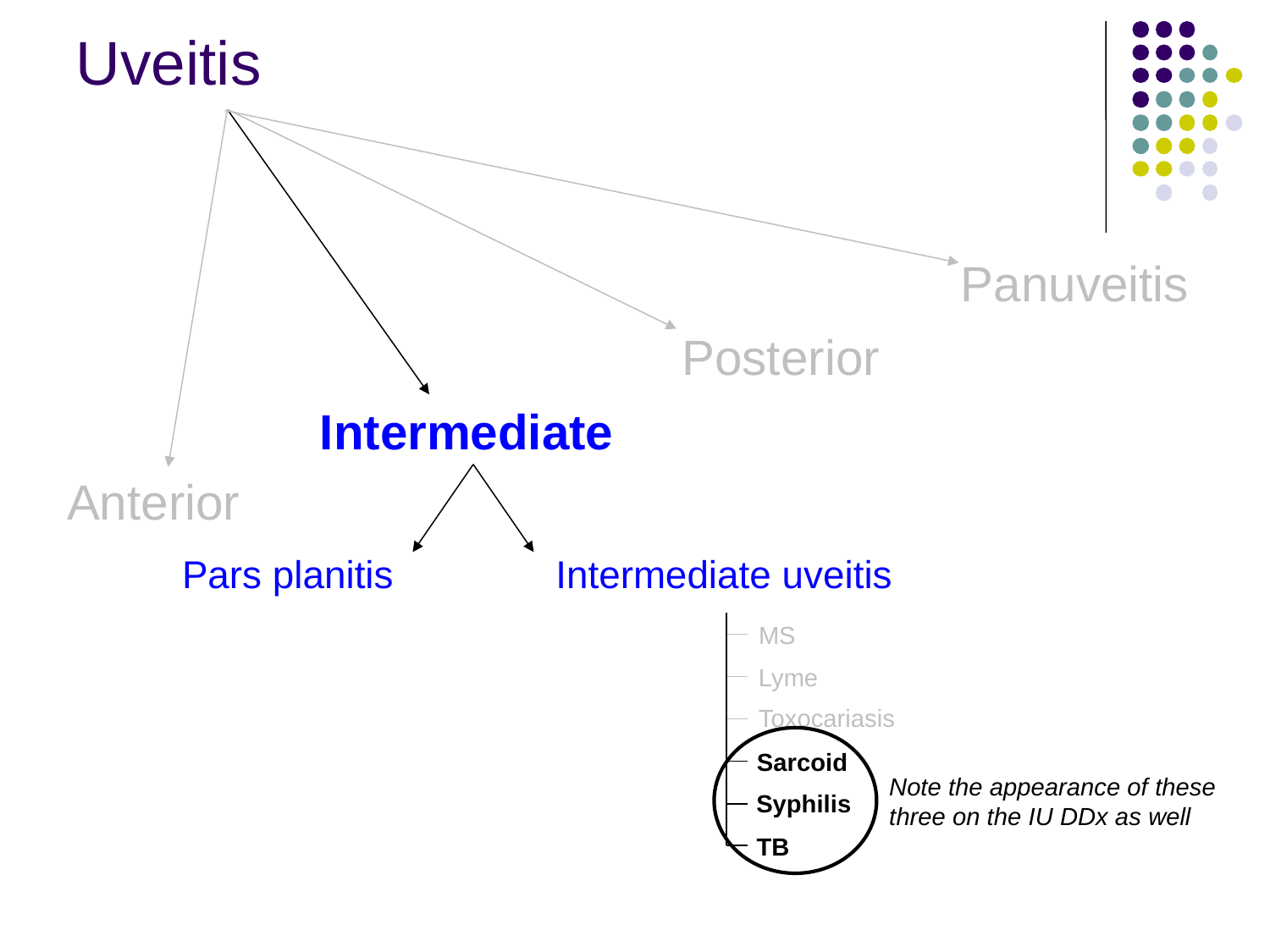

Uveitis
Panuveitis
Posterior
Intermediate
Anterior
Pars planitis
Intermediate uveitis
MS
Lyme
Toxocariasis

Sarcoid
Note the appearance of these three on the IU DDx as well
Syphilis
TB